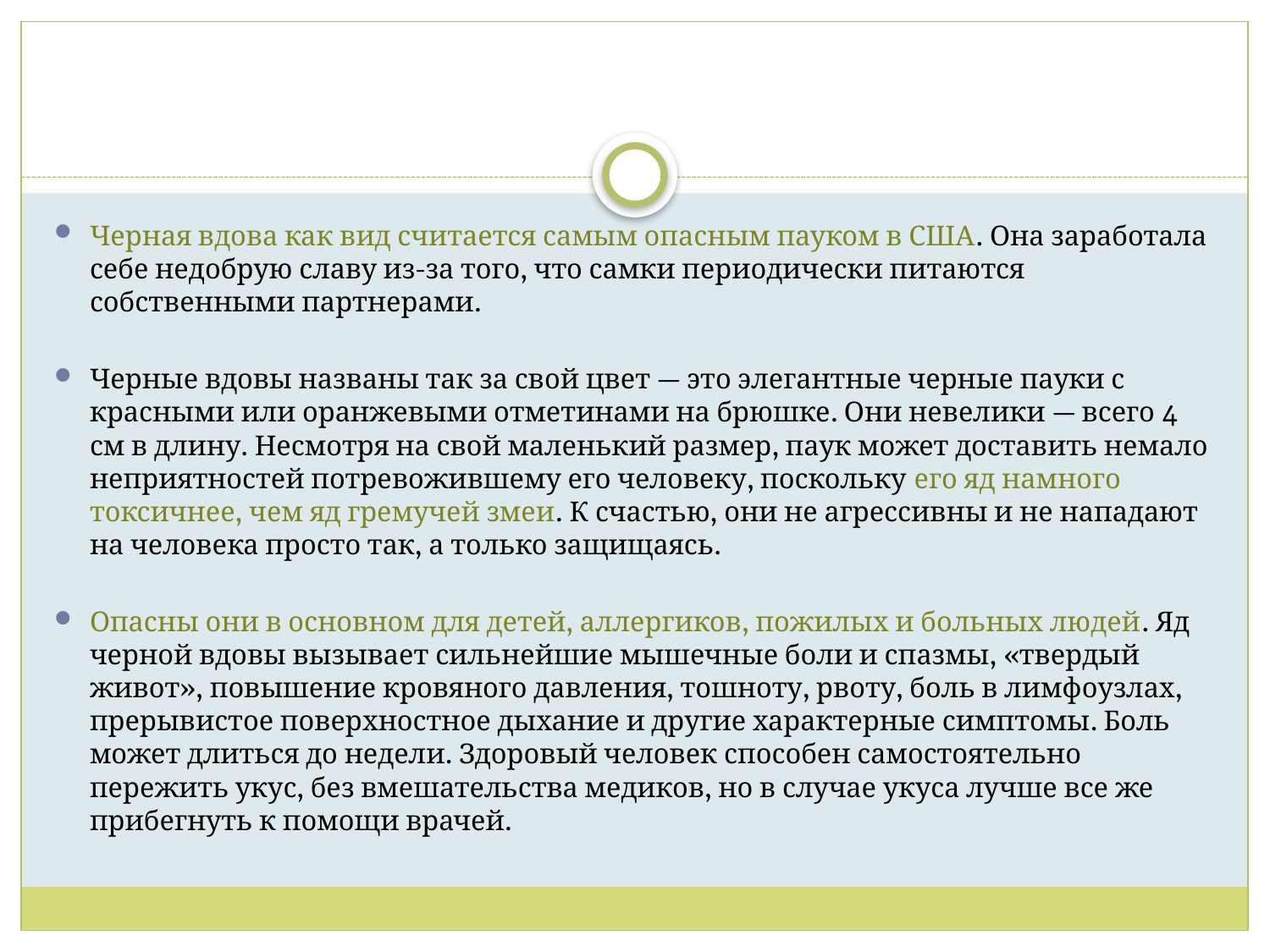

Черная вдова как вид считается самым опасным пауком в США. Она заработала себе недобрую славу из-за того, что самки периодически питаются собственными партнерами.

Черные вдовы названы так за свой цвет — это элегантные черные пауки с красными или оранжевыми отметинами на брюшке. Они невелики — всего 4 см в длину. Несмотря на свой маленький размер, паук может доставить немало неприятностей потревожившему его человеку, поскольку его яд намного токсичнее, чем яд гремучей змеи. К счастью, они не агрессивны и не нападают на человека просто так, а только защищаясь.

Опасны они в основном для детей, аллергиков, пожилых и больных людей. Яд черной вдовы вызывает сильнейшие мышечные боли и спазмы, «твердый живот», повышение кровяного давления, тошноту, рвоту, боль в лимфоузлах, прерывистое поверхностное дыхание и другие характерные симптомы. Боль может длиться до недели. Здоровый человек способен самостоятельно пережить укус, без вмешательства медиков, но в случае укуса лучше все же прибегнуть к помощи врачей.